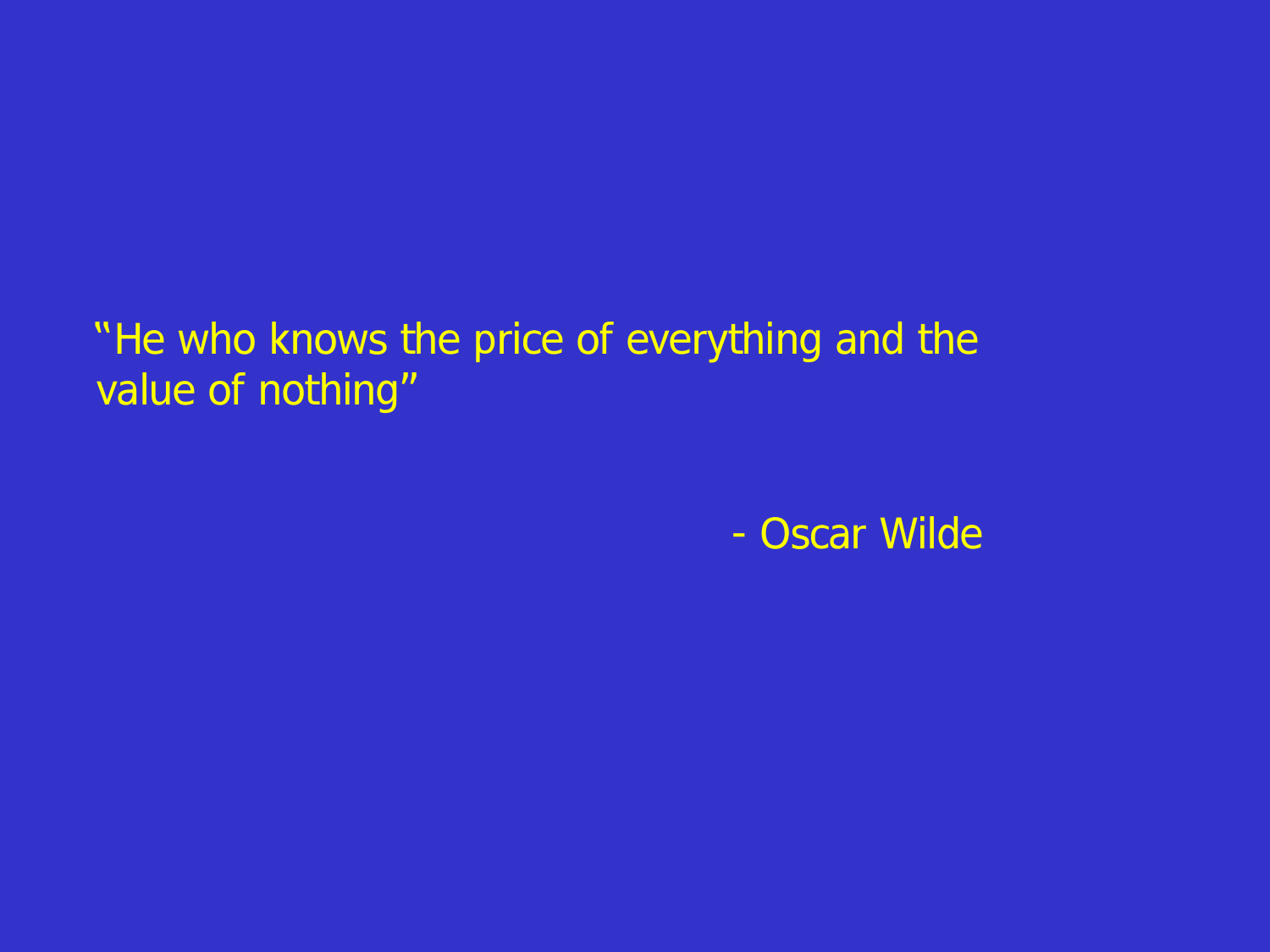

“He who knows the price of everything and the value of nothing”

					- Oscar Wilde